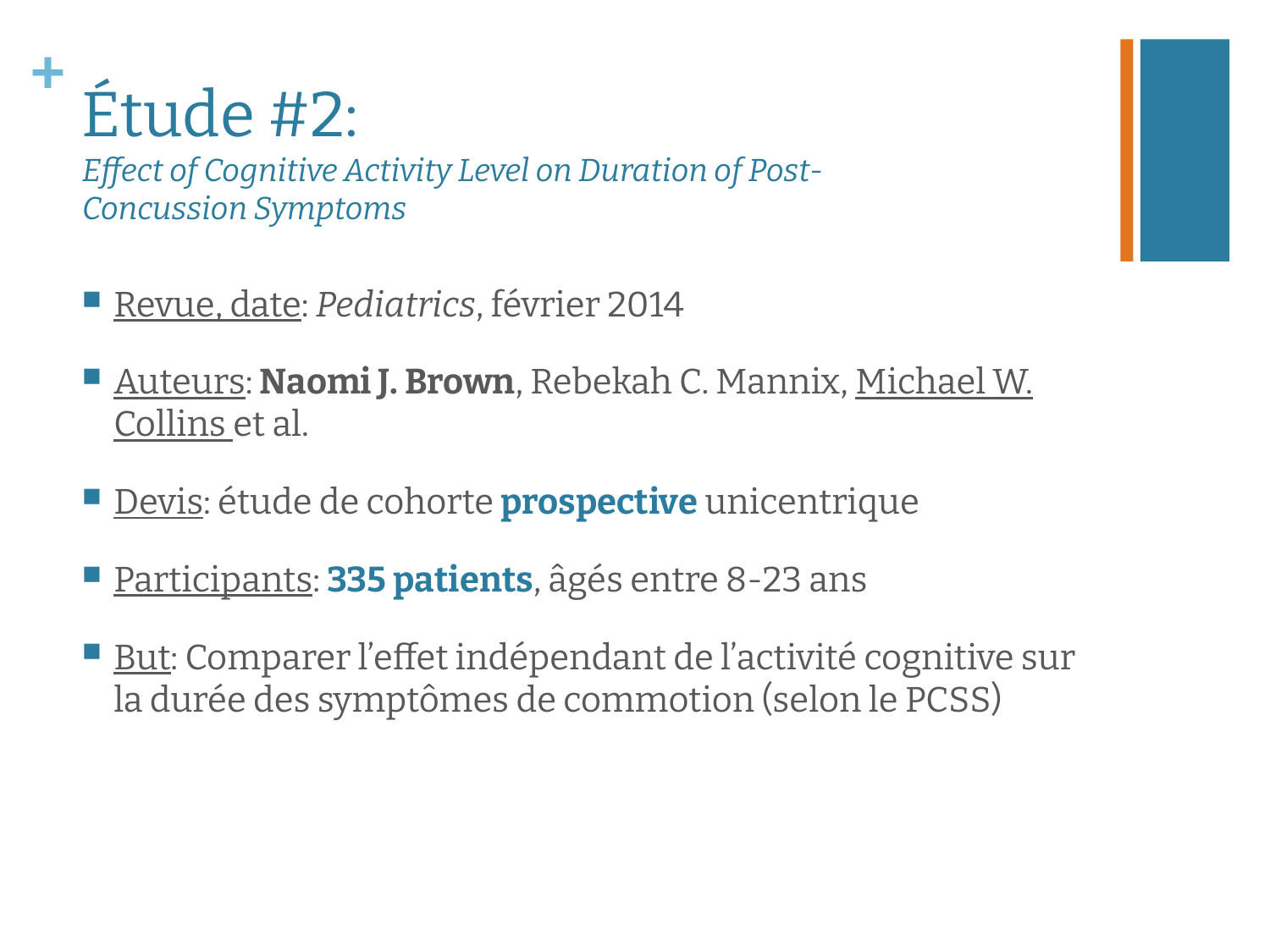

# Étude #2: Effect of Cognitive Activity Level on Duration of Post- Concussion Symptoms
Revue, date: Pediatrics, février 2014
Auteurs: Naomi J. Brown, Rebekah C. Mannix, Michael W. Collins et al.
Devis: étude de cohorte prospective unicentrique
Participants: 335 patients, âgés entre 8-23 ans
But: Comparer l’effet indépendant de l’activité cognitive sur la durée des symptômes de commotion (selon le PCSS)